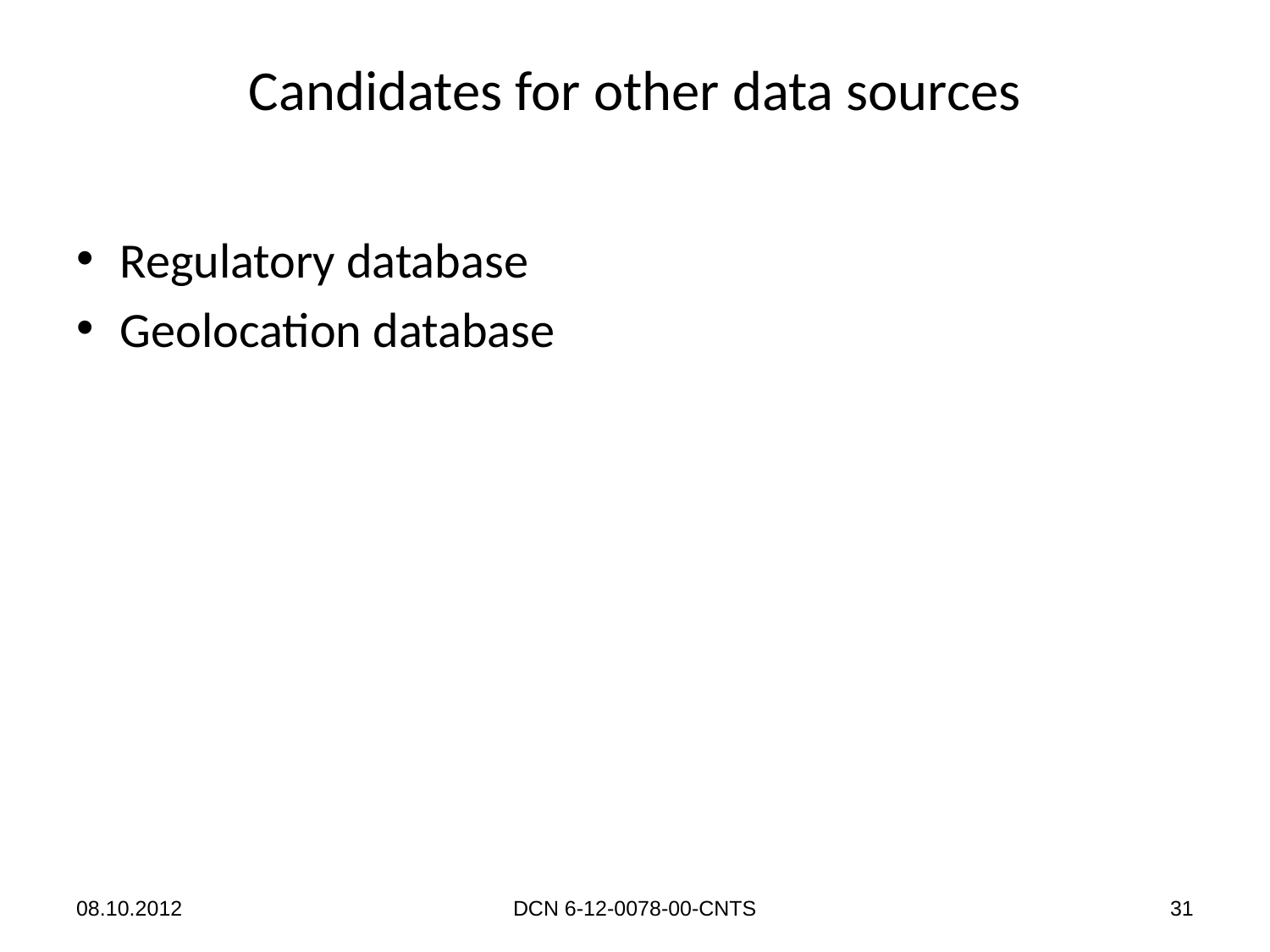

Candidates for other data sources
Regulatory database
Geolocation database
08.10.2012
DCN 6-12-0078-00-CNTS
31